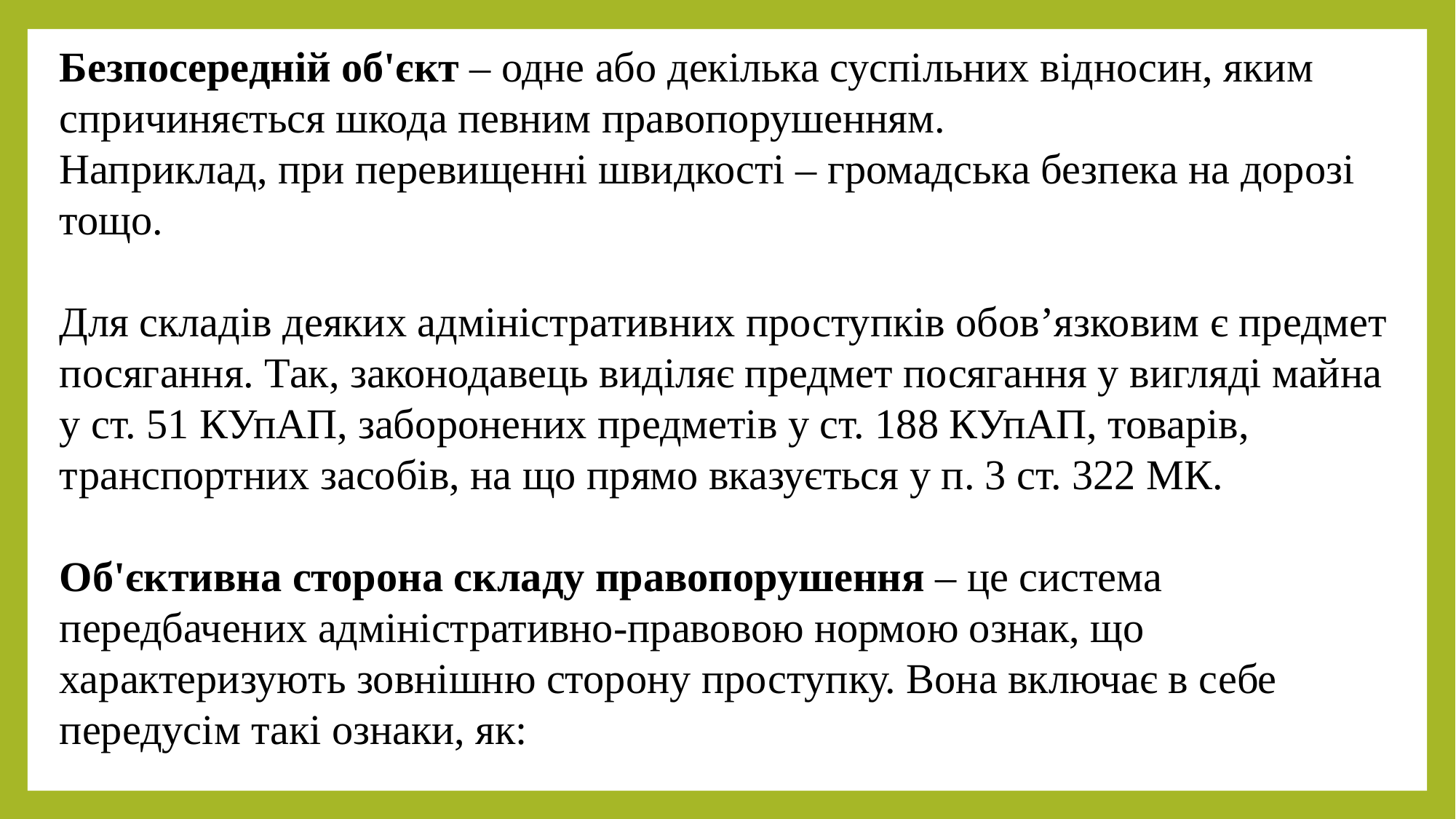

Безпосередній об'єкт – одне або декілька суспільних відносин, яким спричиняється шкода певним правопорушенням.
Наприклад, при перевищенні швидкості – громадська безпека на дорозі тощо.

Для складів деяких адміністративних проступків обов’язковим є предмет посягання. Так, законодавець виділяє предмет посягання у вигляді майна у ст. 51 КУпАП, заборонених предметів у ст. 188 КУпАП, товарів, транспортних засобів, на що прямо вказується у п. 3 ст. 322 МК.

Об'єктивна сторона складу правопорушення – це система передбачених адміністративно-правовою нормою ознак, що характеризують зовнішню сторону проступку. Вона включає в себе передусім такі ознаки, як: